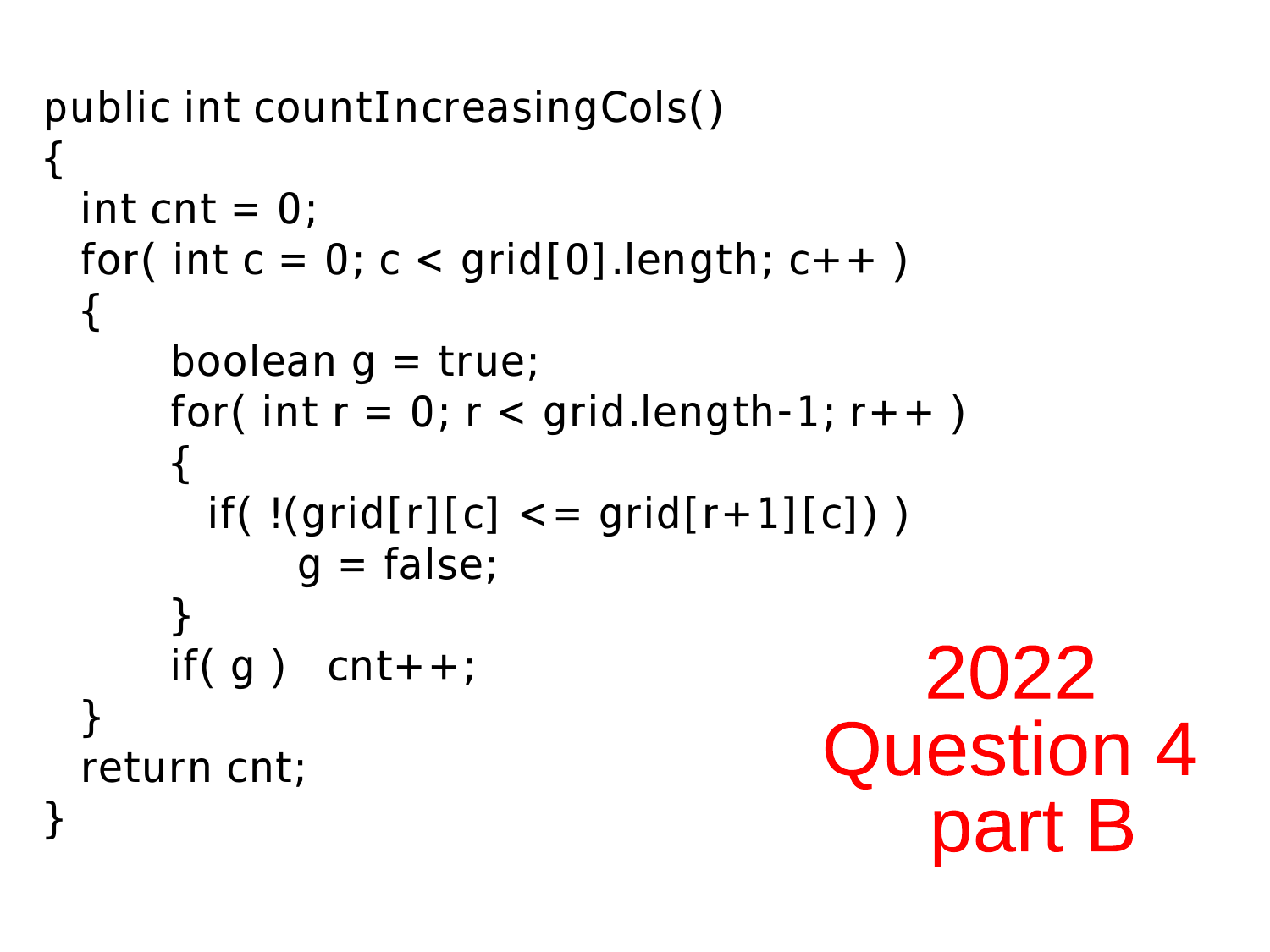

public int countIncreasingCols()
{
   int cnt = 0;
   for( int c = 0; c < grid[0].length; c++ )
   {
	boolean g = true;
	for( int r = 0; r < grid.length-1; r++ )
	{
   	   if( !(grid[r][c] <= grid[r+1][c]) )
		g = false;
	}
	if( g )   cnt++;
   }
   return cnt;
}
2022
Question 4
 part B